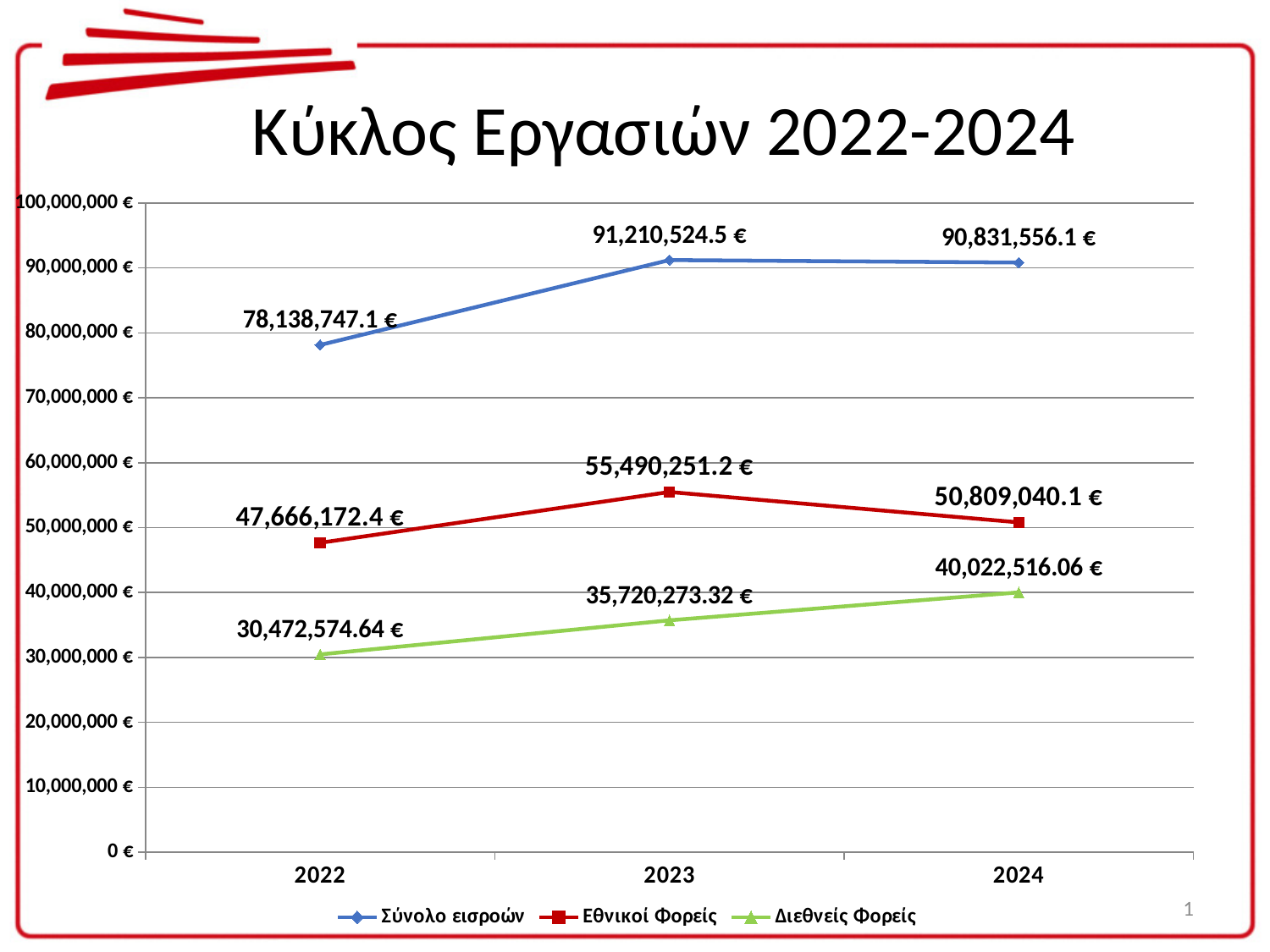

# Κύκλος Εργασιών 2022-2024

### Chart

| Category | Σύνολο εισροών | Εθνικοί Φορείς | Διεθνείς Φορείς |
|---|---|---|---|
| 2022 | 78138747.08 | 47666172.44 | 30472574.64 |
| 2023 | 91210524.49000001 | 55490251.17000001 | 35720273.31999999 |
| 2024 | 90831556.13999999 | 50809040.080000006 | 40022516.06 |
1